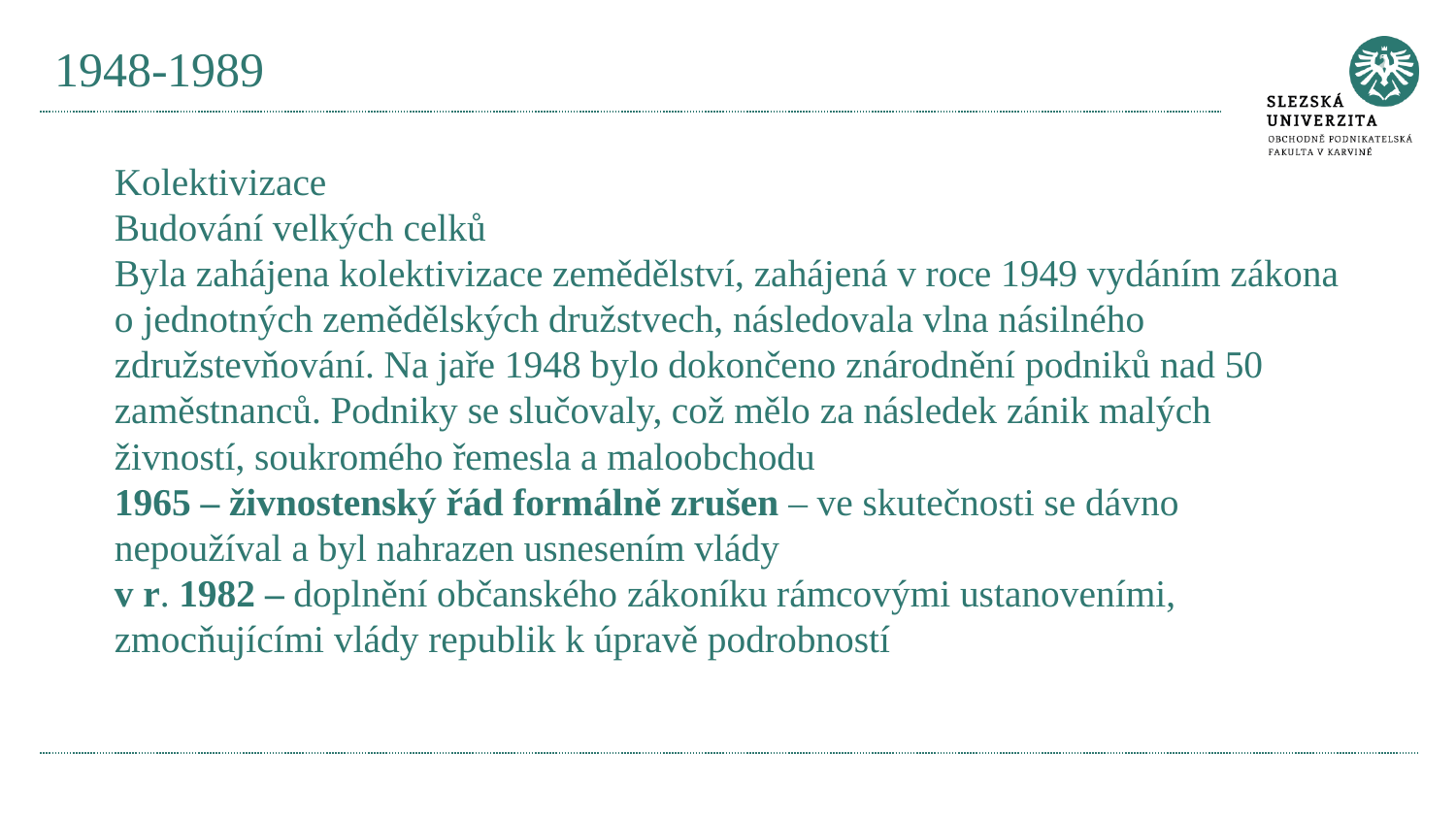

# 1948-1989
Kolektivizace
Budování velkých celků
Byla zahájena kolektivizace zemědělství, zahájená v roce 1949 vydáním zákona o jednotných zemědělských družstvech, následovala vlna násilného združstevňování. Na jaře 1948 bylo dokončeno znárodnění podniků nad 50 zaměstnanců. Podniky se slučovaly, což mělo za následek zánik malých živností, soukromého řemesla a maloobchodu
1965 – živnostenský řád formálně zrušen – ve skutečnosti se dávno nepoužíval a byl nahrazen usnesením vlády
v r. 1982 – doplnění občanského zákoníku rámcovými ustanoveními, zmocňujícími vlády republik k úpravě podrobností